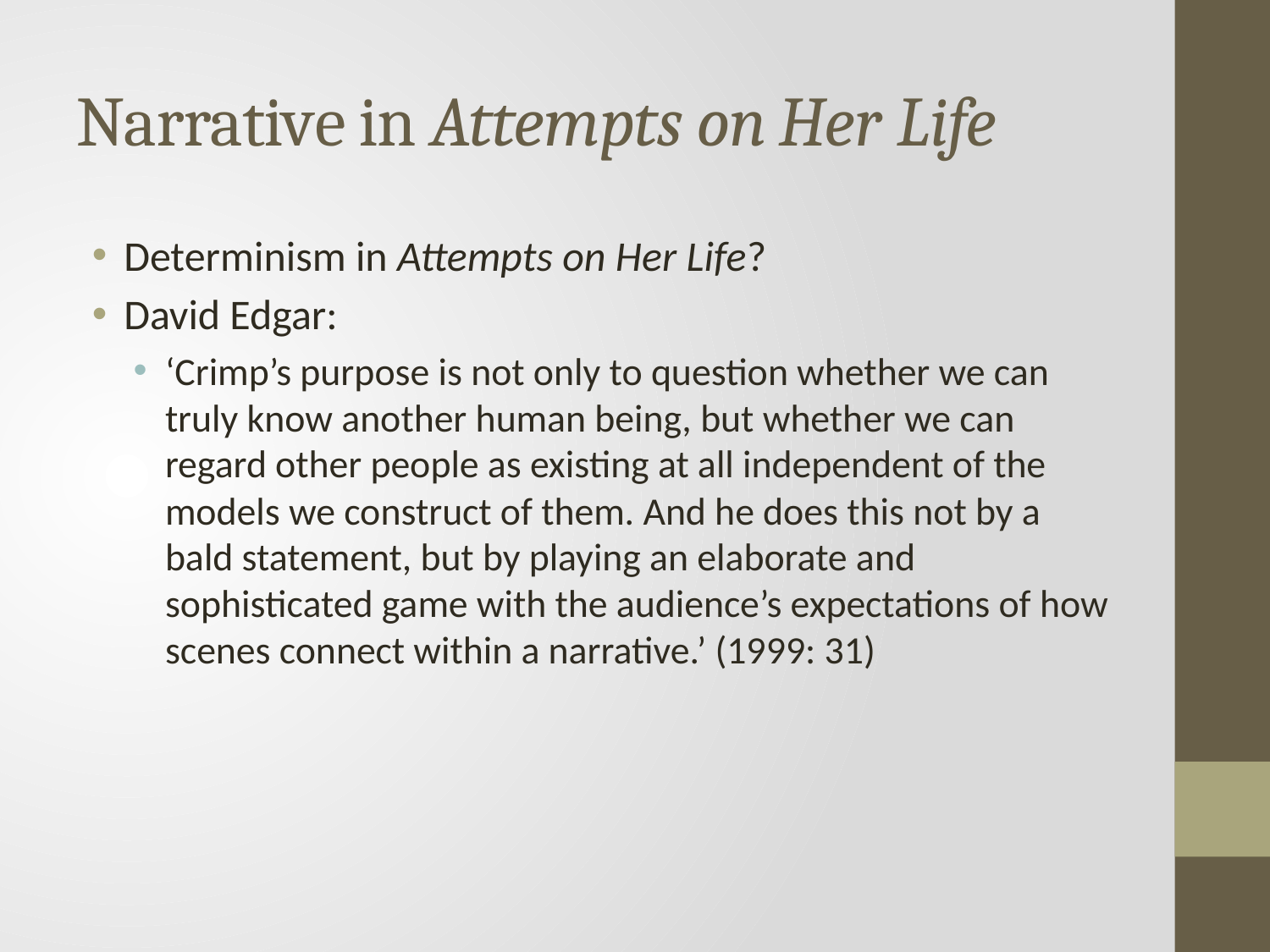

# Narrative in Attempts on Her Life
Determinism in Attempts on Her Life?
David Edgar:
‘Crimp’s purpose is not only to question whether we can truly know another human being, but whether we can regard other people as existing at all independent of the models we construct of them. And he does this not by a bald statement, but by playing an elaborate and sophisticated game with the audience’s expectations of how scenes connect within a narrative.’ (1999: 31)